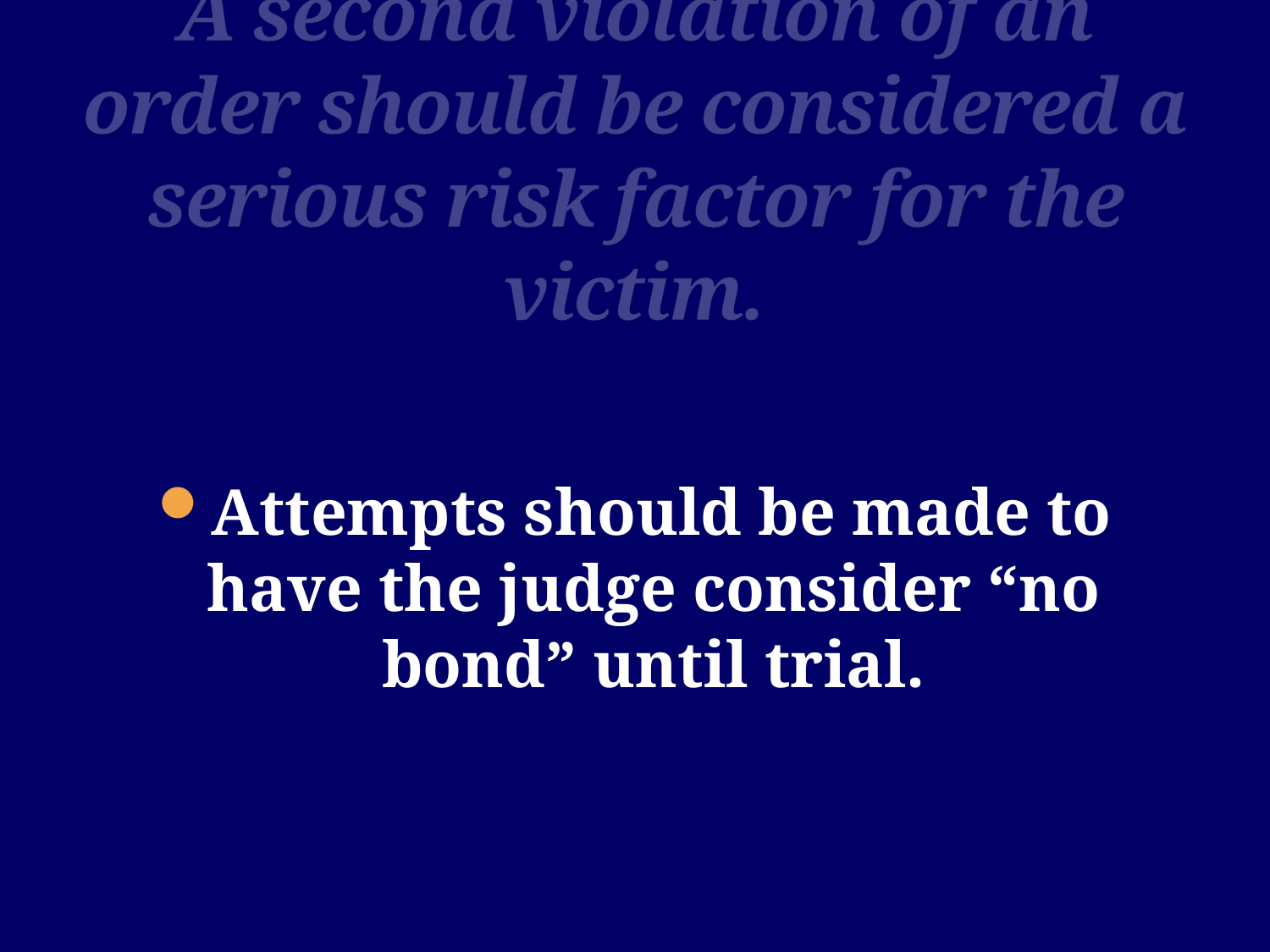

# A second violation of an order should be considered a serious risk factor for the victim.
Attempts should be made to have the judge consider “no bond” until trial.